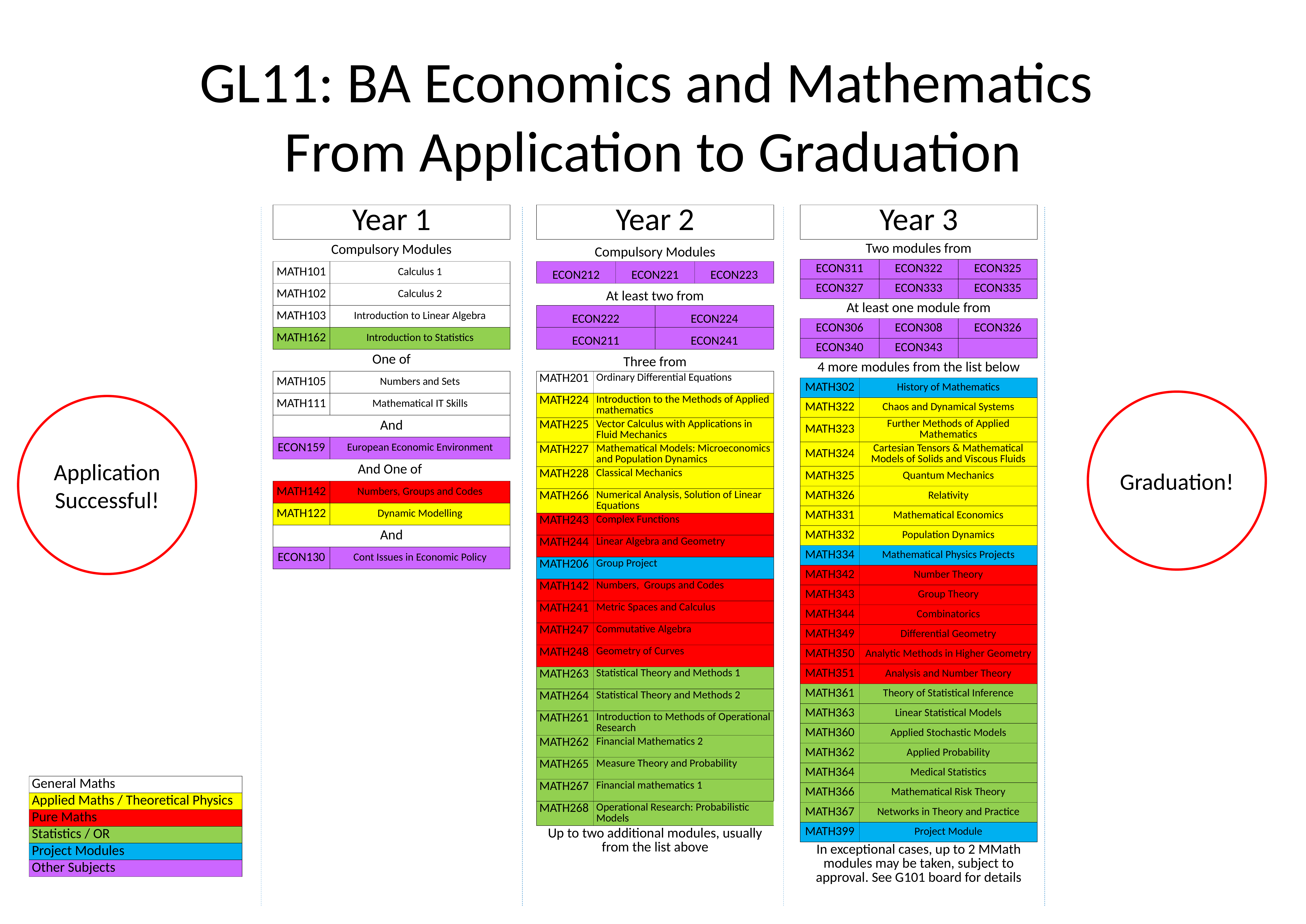

# GL11: BA Economics and Mathematics From Application to Graduation
| Year 1 |  |
| --- | --- |
| Compulsory Modules |  |
| MATH101 | Calculus 1 |
| MATH102 | Calculus 2 |
| MATH103 | Introduction to Linear Algebra |
| MATH162 | Introduction to Statistics |
| One of |  |
| MATH105 | Numbers and Sets |
| MATH111 | Mathematical IT Skills |
| And |  |
| ECON159 | European Economic Environment |
| And One of |  |
| MATH142 | Numbers, Groups and Codes |
| MATH122 | Dynamic Modelling |
| And |  |
| ECON130 | Cont Issues in Economic Policy |
| Year 2 |  |  |  |  |
| --- | --- | --- | --- | --- |
| Compulsory Modules |  |  |  |  |
| ECON212 |  | ECON221 |  | ECON223 |
| At least two from |  |  |  |  |
| ECON222 |  |  | ECON224 |  |
| ECON211 |  |  | ECON241 |  |
| Three from |  |  |  |  |
| MATH201 | Ordinary Differential Equations |  |  |  |
| MATH224 | Introduction to the Methods of Applied mathematics |  |  |  |
| MATH225 | Vector Calculus with Applications in Fluid Mechanics |  |  |  |
| MATH227 | Mathematical Models: Microeconomics and Population Dynamics |  |  |  |
| MATH228 | Classical Mechanics |  |  |  |
| MATH266 | Numerical Analysis, Solution of Linear Equations |  |  |  |
| MATH243 | Complex Functions |  |  |  |
| MATH244 | Linear Algebra and Geometry |  |  |  |
| MATH206 | Group Project |  |  |  |
| MATH142 | Numbers, Groups and Codes |  |  |  |
| MATH241 | Metric Spaces and Calculus |  |  |  |
| MATH247 | Commutative Algebra |  |  |  |
| MATH248 | Geometry of Curves |  |  |  |
| MATH263 | Statistical Theory and Methods 1 |  |  |  |
| MATH264 | Statistical Theory and Methods 2 |  |  |  |
| MATH261 | Introduction to Methods of Operational Research |  |  |  |
| MATH262 | Financial Mathematics 2 |  |  |  |
| MATH265 | Measure Theory and Probability |  |  |  |
| MATH267 | Financial mathematics 1 |  |  |  |
| MATH268 | Operational Research: Probabilistic Models |  |  |  |
| Up to two additional modules, usually from the list above |  |  |  |  |
| Year 3 |  |  |  |
| --- | --- | --- | --- |
| Two modules from |  |  |  |
| ECON311 |  | ECON322 | ECON325 |
| ECON327 |  | ECON333 | ECON335 |
| At least one module from |  |  |  |
| ECON306 |  | ECON308 | ECON326 |
| ECON340 |  | ECON343 |  |
| 4 more modules from the list below |  |  |  |
| MATH302 | History of Mathematics |  |  |
| MATH322 | Chaos and Dynamical Systems |  |  |
| MATH323 | Further Methods of Applied Mathematics |  |  |
| MATH324 | Cartesian Tensors & Mathematical Models of Solids and Viscous Fluids |  |  |
| MATH325 | Quantum Mechanics |  |  |
| MATH326 | Relativity |  |  |
| MATH331 | Mathematical Economics |  |  |
| MATH332 | Population Dynamics |  |  |
| MATH334 | Mathematical Physics Projects |  |  |
| MATH342 | Number Theory |  |  |
| MATH343 | Group Theory |  |  |
| MATH344 | Combinatorics |  |  |
| MATH349 | Differential Geometry |  |  |
| MATH350 | Analytic Methods in Higher Geometry |  |  |
| MATH351 | Analysis and Number Theory |  |  |
| MATH361 | Theory of Statistical Inference |  |  |
| MATH363 | Linear Statistical Models |  |  |
| MATH360 | Applied Stochastic Models |  |  |
| MATH362 | Applied Probability |  |  |
| MATH364 | Medical Statistics |  |  |
| MATH366 | Mathematical Risk Theory |  |  |
| MATH367 | Networks in Theory and Practice |  |  |
| MATH399 | Project Module |  |  |
| In exceptional cases, up to 2 MMath modules may be taken, subject to approval. See G101 board for details |  |  |  |
Graduation!
Application Successful!
| General Maths |
| --- |
| Applied Maths / Theoretical Physics |
| Pure Maths |
| Statistics / OR |
| Project Modules |
| Other Subjects |